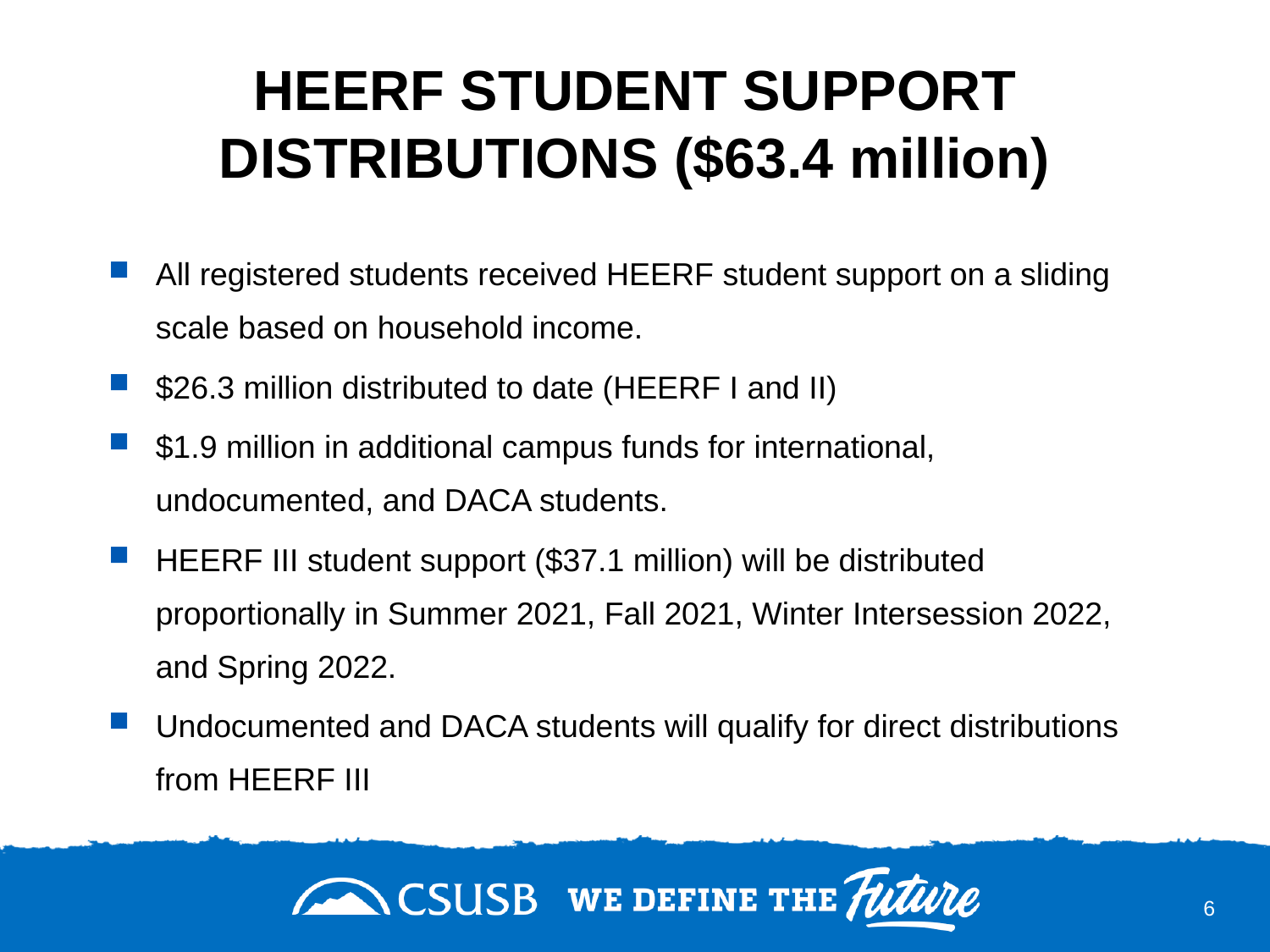

# HEERF STUDENT SUPPORT DISTRIBUTIONS ($63.4 million)
All registered students received HEERF student support on a sliding scale based on household income.
$26.3 million distributed to date (HEERF I and II)
$1.9 million in additional campus funds for international, undocumented, and DACA students.
HEERF III student support ($37.1 million) will be distributed proportionally in Summer 2021, Fall 2021, Winter Intersession 2022, and Spring 2022.
Undocumented and DACA students will qualify for direct distributions from HEERF III
6